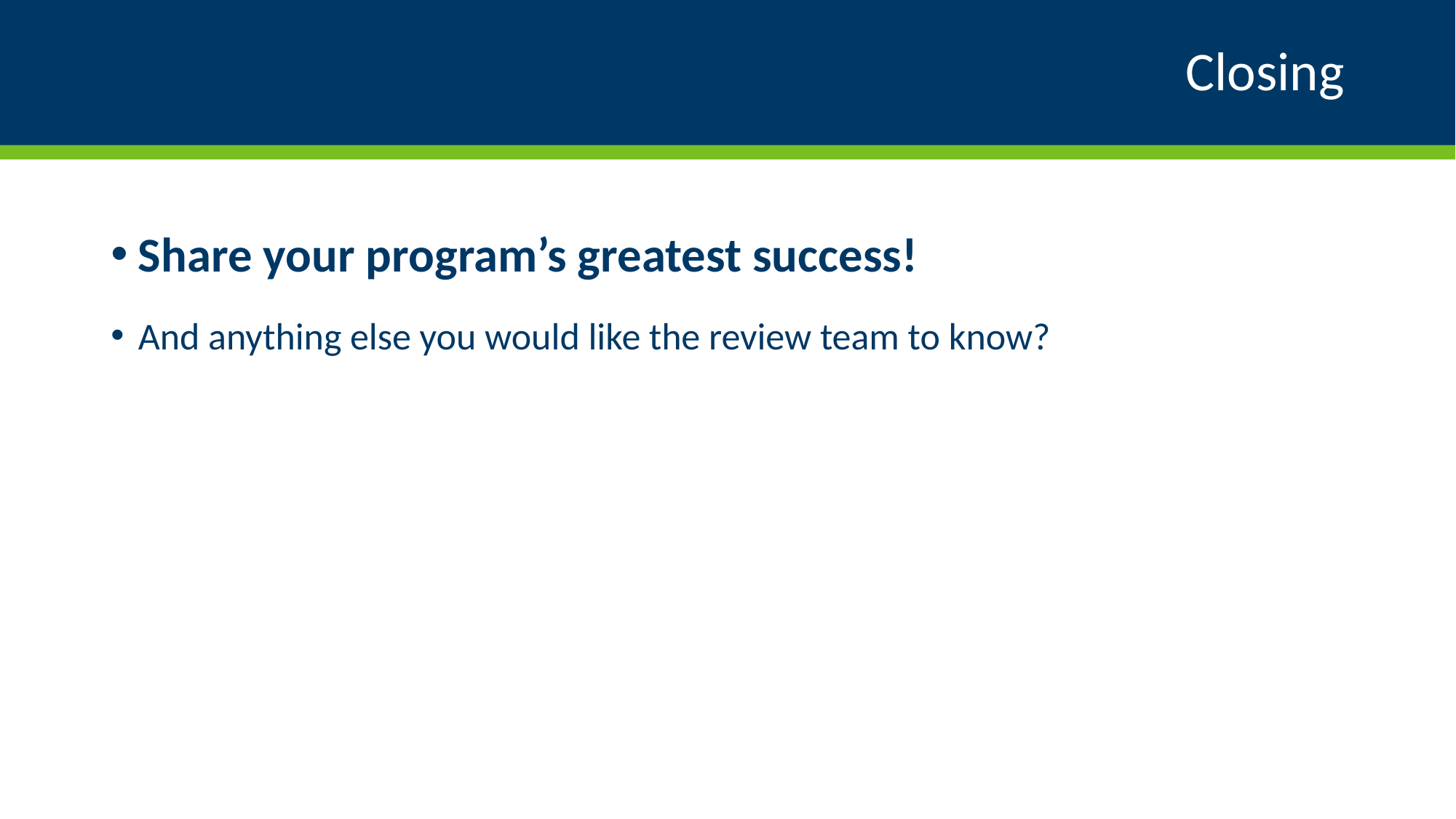

# Closing
Share your program’s greatest success!
And anything else you would like the review team to know?